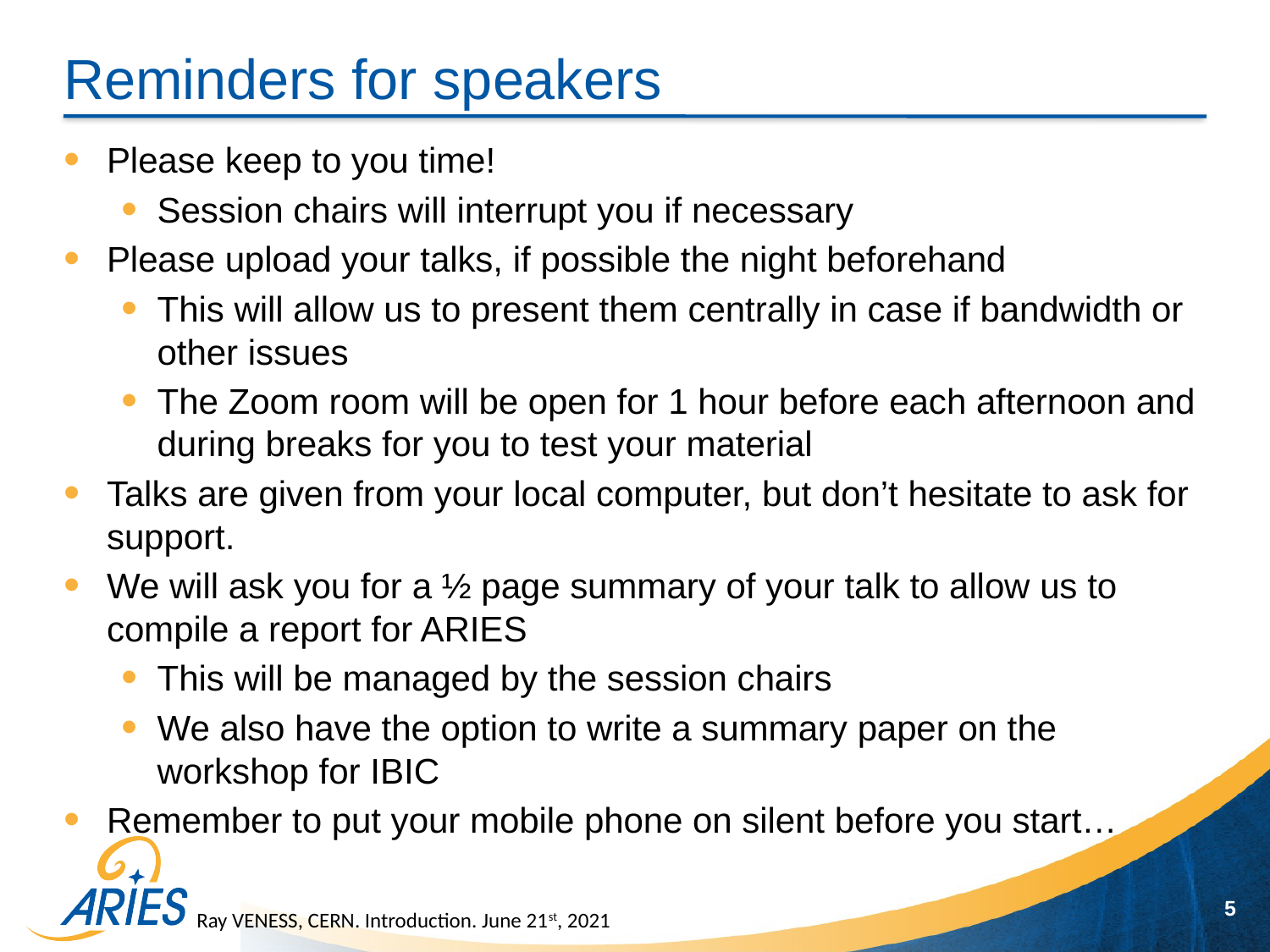

# Reminders for speakers
Please keep to you time!
Session chairs will interrupt you if necessary
Please upload your talks, if possible the night beforehand
This will allow us to present them centrally in case if bandwidth or other issues
The Zoom room will be open for 1 hour before each afternoon and during breaks for you to test your material
Talks are given from your local computer, but don’t hesitate to ask for support.
We will ask you for a ½ page summary of your talk to allow us to compile a report for ARIES
This will be managed by the session chairs
We also have the option to write a summary paper on the workshop for IBIC
Remember to put your mobile phone on silent before you start…

5